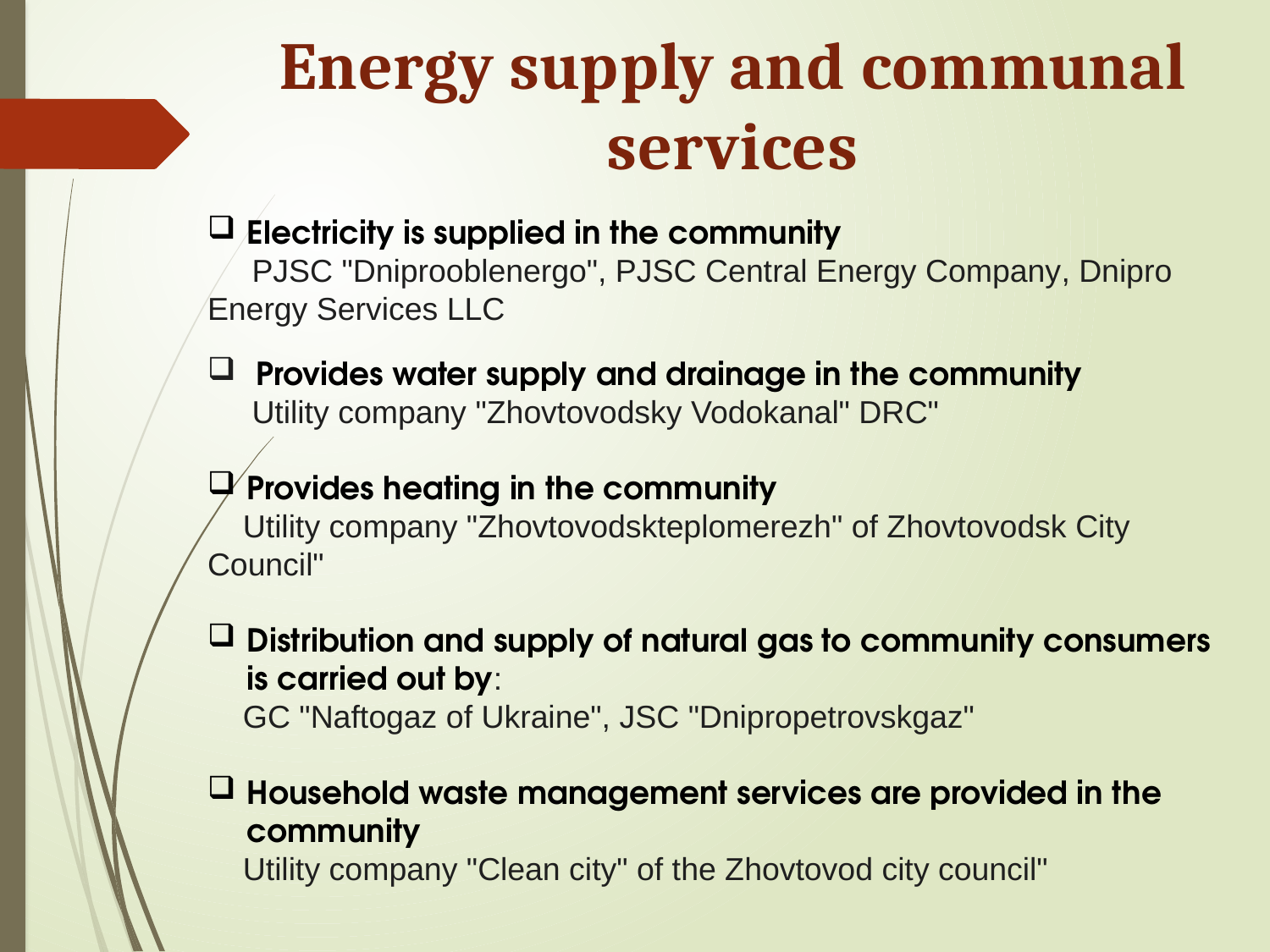

Energy supply and communal services
Electricity is supplied in the community
     PJSC "Dniprooblenergo", PJSC Central Energy Company, Dnipro   Energy Services LLC

 Provides water supply and drainage in the community
     Utility company "Zhovtovodsky Vodokanal" DRС"

Provides heating in the community
    Utility company "Zhovtovodskteplomerezh" of Zhovtovodsk City Council"

Distribution and supply of natural gas to community consumers is carried out by:
    GC "Naftogaz of Ukraine", JSC "Dnipropetrovskgaz"

Household waste management services are provided in the community
    Utility company "Clean city" of the Zhovtovod city council"